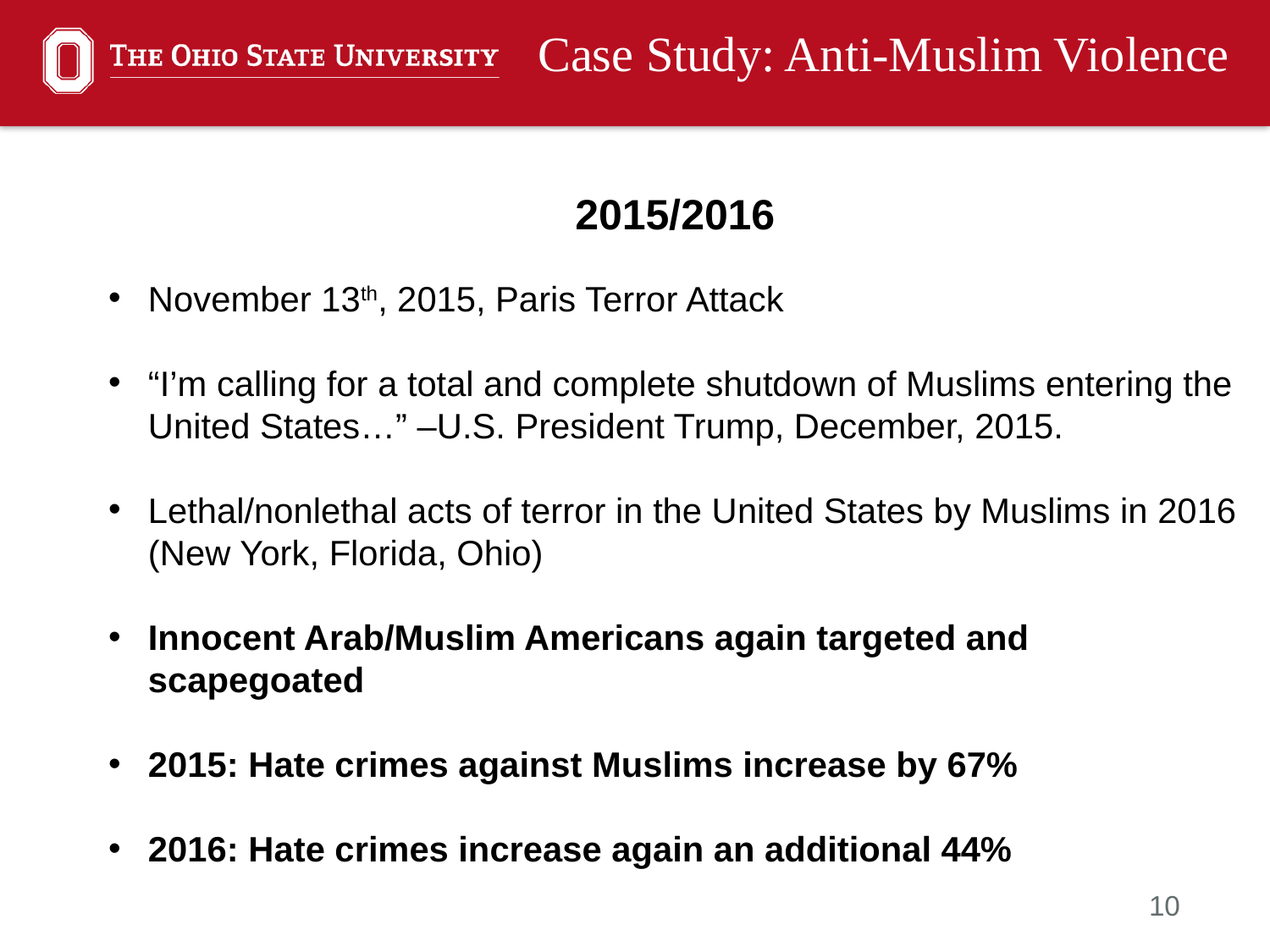

Case Study: Anti-Muslim Violence

2015/2016

November 13th, 2015, Paris Terror Attack

“I’m calling for a total and complete shutdown of Muslims entering the United States…” –U.S. President Trump, December, 2015.

Lethal/nonlethal acts of terror in the United States by Muslims in 2016 (New York, Florida, Ohio)

Innocent Arab/Muslim Americans again targeted and scapegoated

2015: Hate crimes against Muslims increase by 67%

2016: Hate crimes increase again an additional 44%